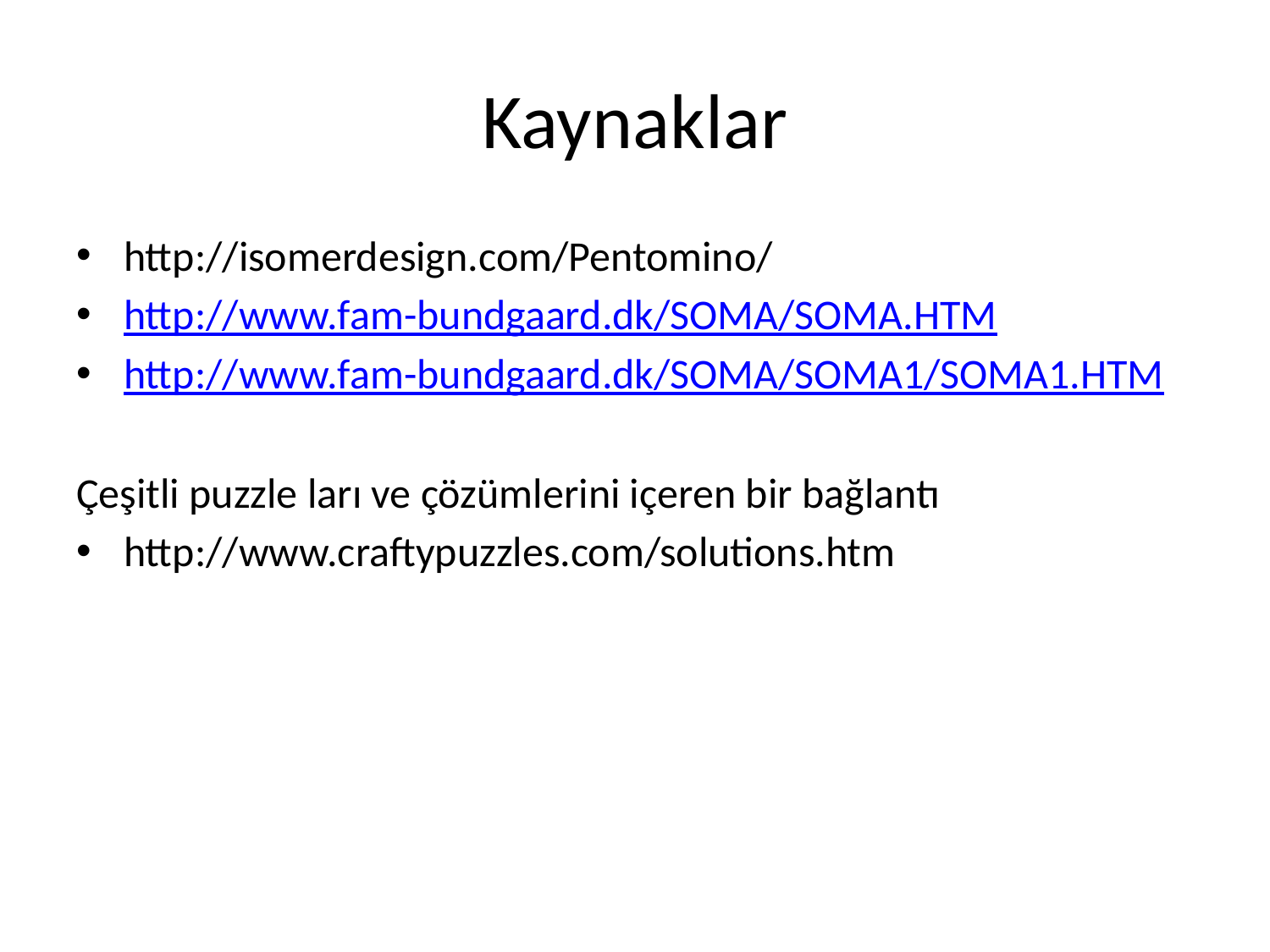

# Kaynaklar
http://isomerdesign.com/Pentomino/
http://www.fam-bundgaard.dk/SOMA/SOMA.HTM
http://www.fam-bundgaard.dk/SOMA/SOMA1/SOMA1.HTM

Çeşitli puzzle ları ve çözümlerini içeren bir bağlantı
http://www.craftypuzzles.com/solutions.htm